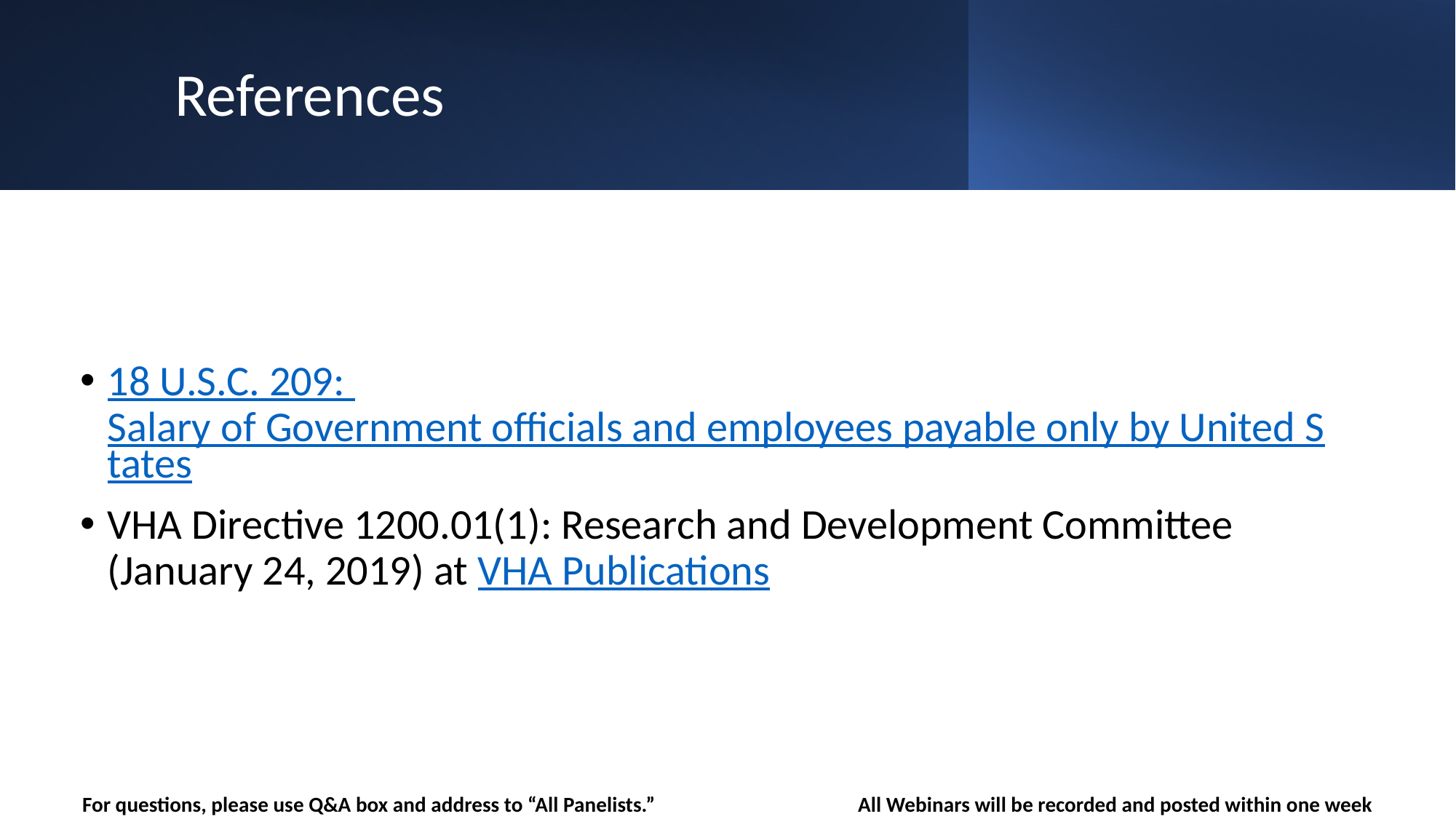

# References
18 U.S.C. 209: Salary of Government officials and employees payable only by United States
VHA Directive 1200.01(1): Research and Development Committee (January 24, 2019) at VHA Publications

For questions, please use Q&A box and address to “All Panelists.”                                           All Webinars will be recorded and posted within one week